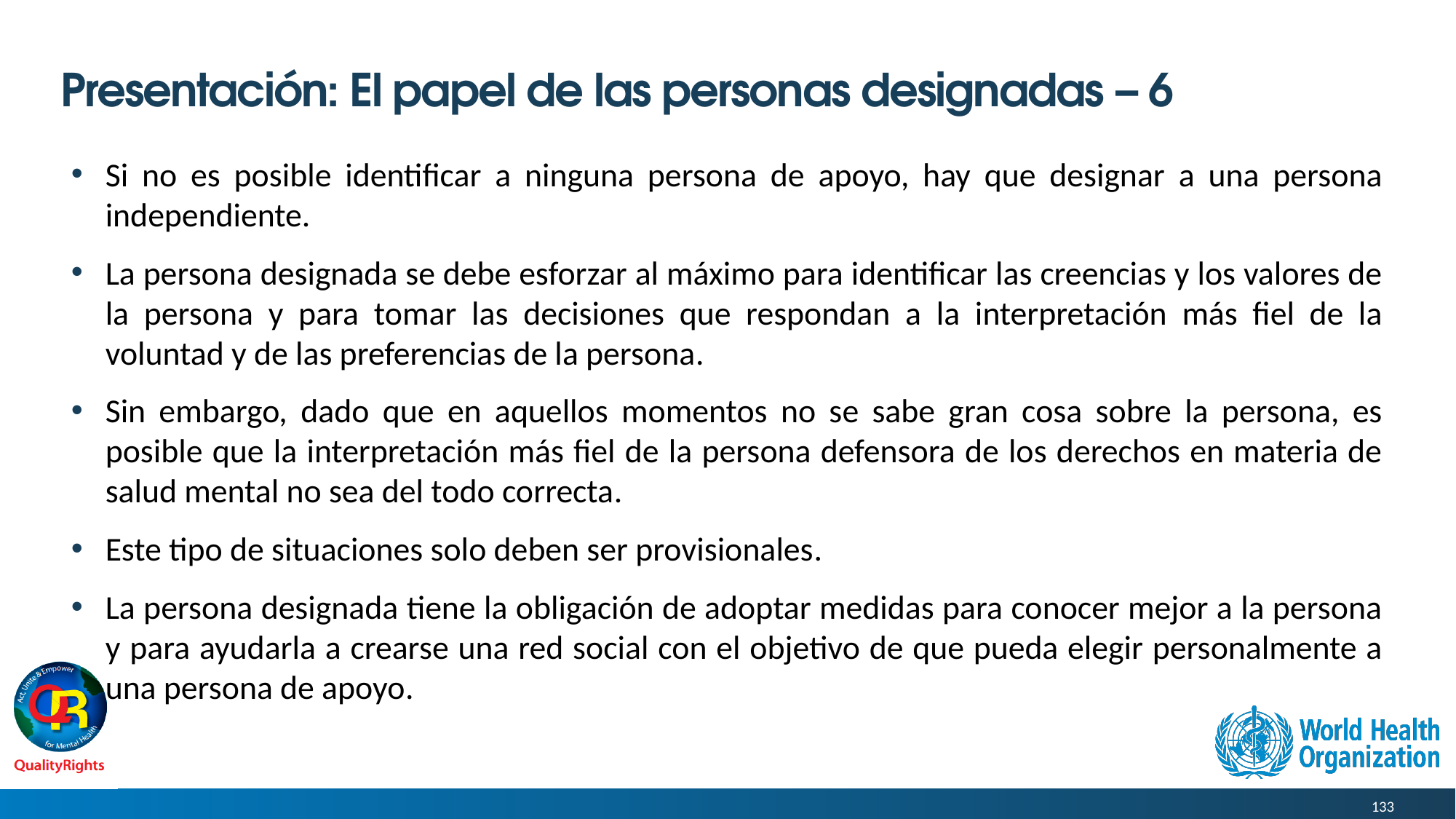

# Presentación: El papel de las personas designadas – 6
Si no es posible identificar a ninguna persona de apoyo, hay que designar a una persona independiente.
La persona designada se debe esforzar al máximo para identificar las creencias y los valores de la persona y para tomar las decisiones que respondan a la interpretación más fiel de la voluntad y de las preferencias de la persona.
Sin embargo, dado que en aquellos momentos no se sabe gran cosa sobre la persona, es posible que la interpretación más fiel de la persona defensora de los derechos en materia de salud mental no sea del todo correcta.
Este tipo de situaciones solo deben ser provisionales.
La persona designada tiene la obligación de adoptar medidas para conocer mejor a la persona y para ayudarla a crearse una red social con el objetivo de que pueda elegir personalmente a una persona de apoyo.